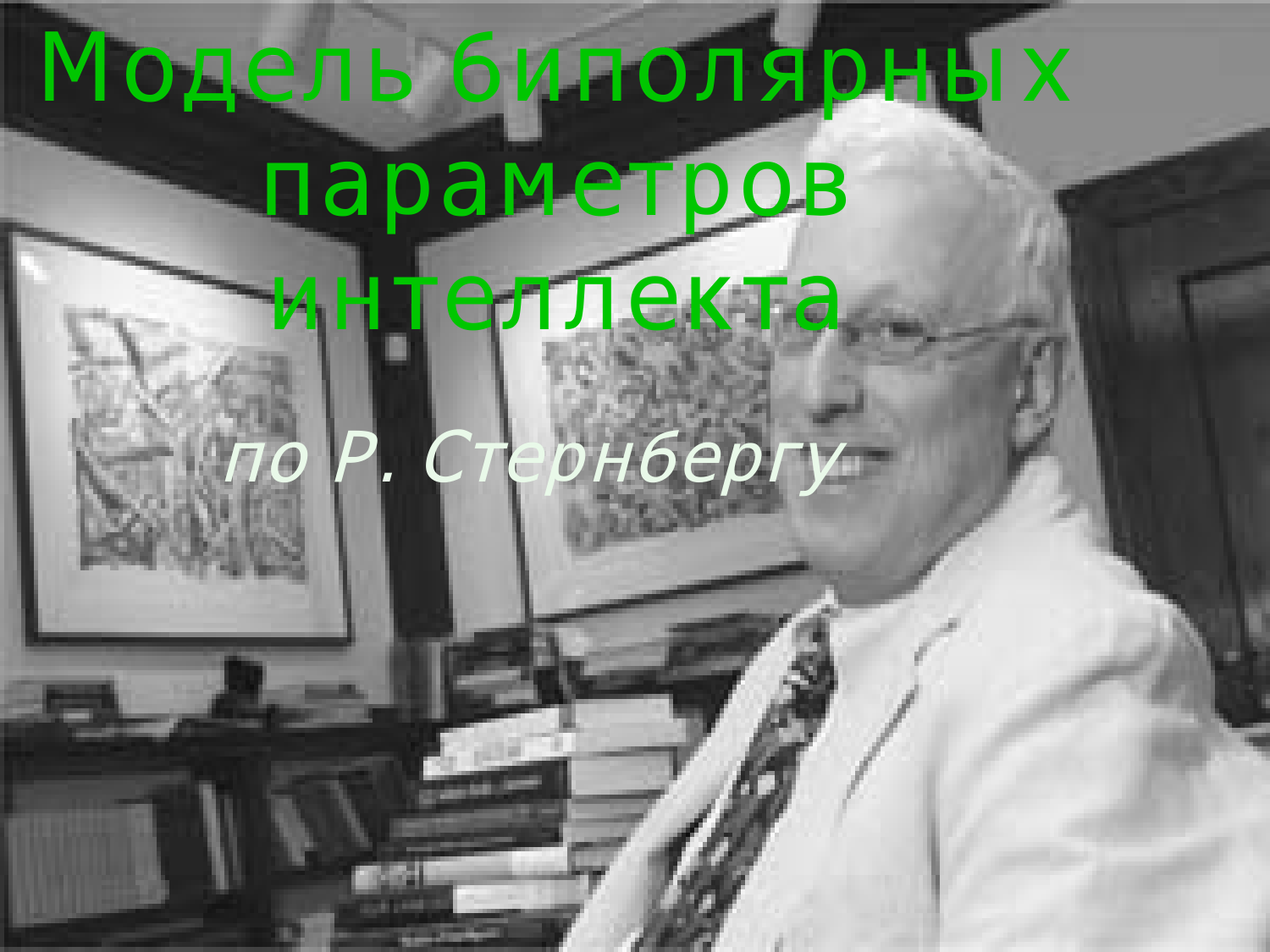

Модель биполярных параметров интеллекта
по Р. Стернбергу